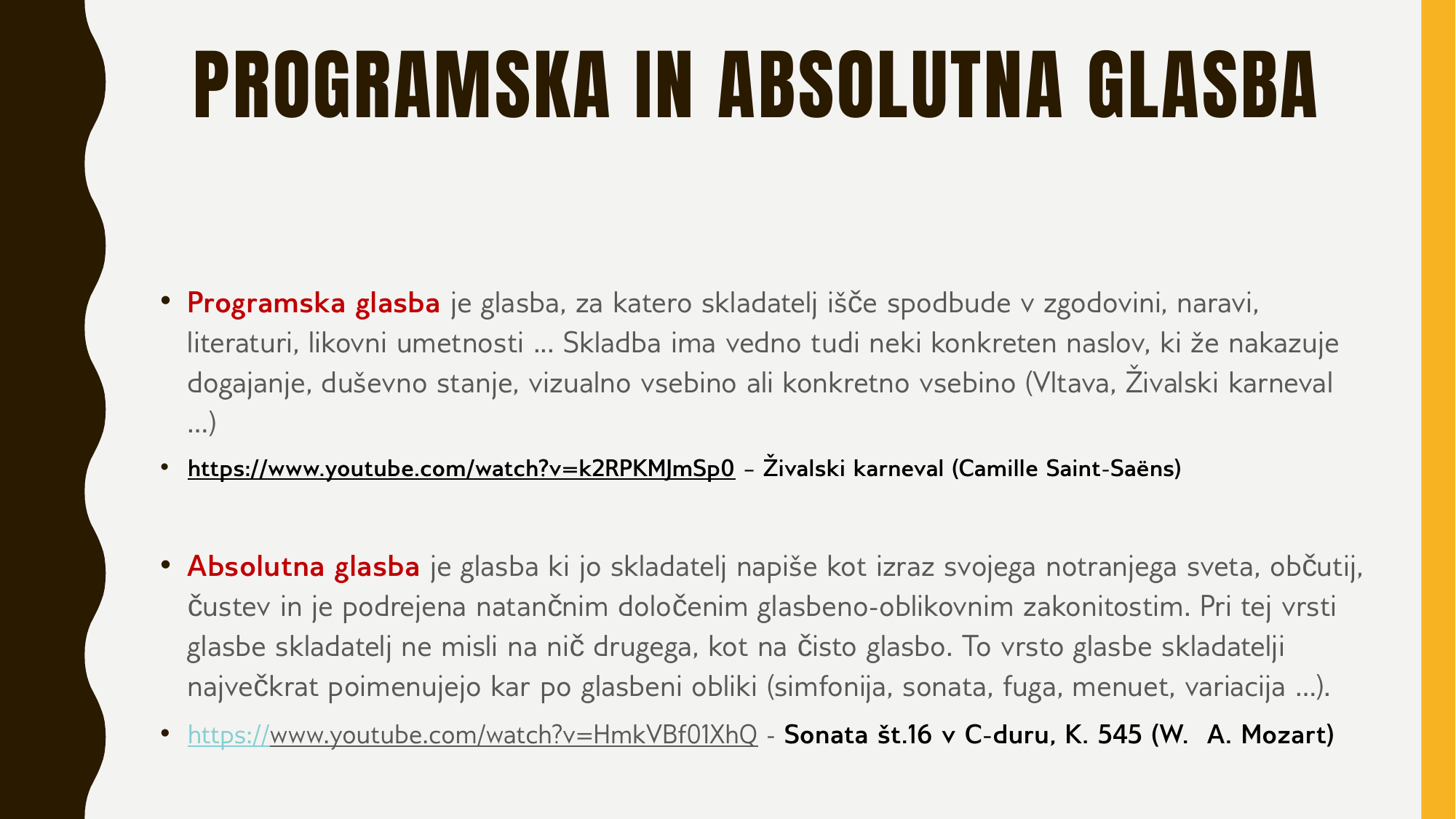

# Programska in absolutna glasba
Programska glasba je glasba, za katero skladatelj išče spodbude v zgodovini, naravi, literaturi, likovni umetnosti ... Skladba ima vedno tudi neki konkreten naslov, ki že nakazuje dogajanje, duševno stanje, vizualno vsebino ali konkretno vsebino (Vltava, Živalski karneval …)
https://www.youtube.com/watch?v=k2RPKMJmSp0 – Živalski karneval (Camille Saint-Saëns)

Absolutna glasba je glasba ki jo skladatelj napiše kot izraz svojega notranjega sveta, občutij, čustev in je podrejena natančnim določenim glasbeno-oblikovnim zakonitostim. Pri tej vrsti glasbe skladatelj ne misli na nič drugega, kot na čisto glasbo. To vrsto glasbe skladatelji največkrat poimenujejo kar po glasbeni obliki (simfonija, sonata, fuga, menuet, variacija …).
https://www.youtube.com/watch?v=HmkVBf01XhQ - Sonata št.16 v C-duru, K. 545 (W.  A. Mozart)